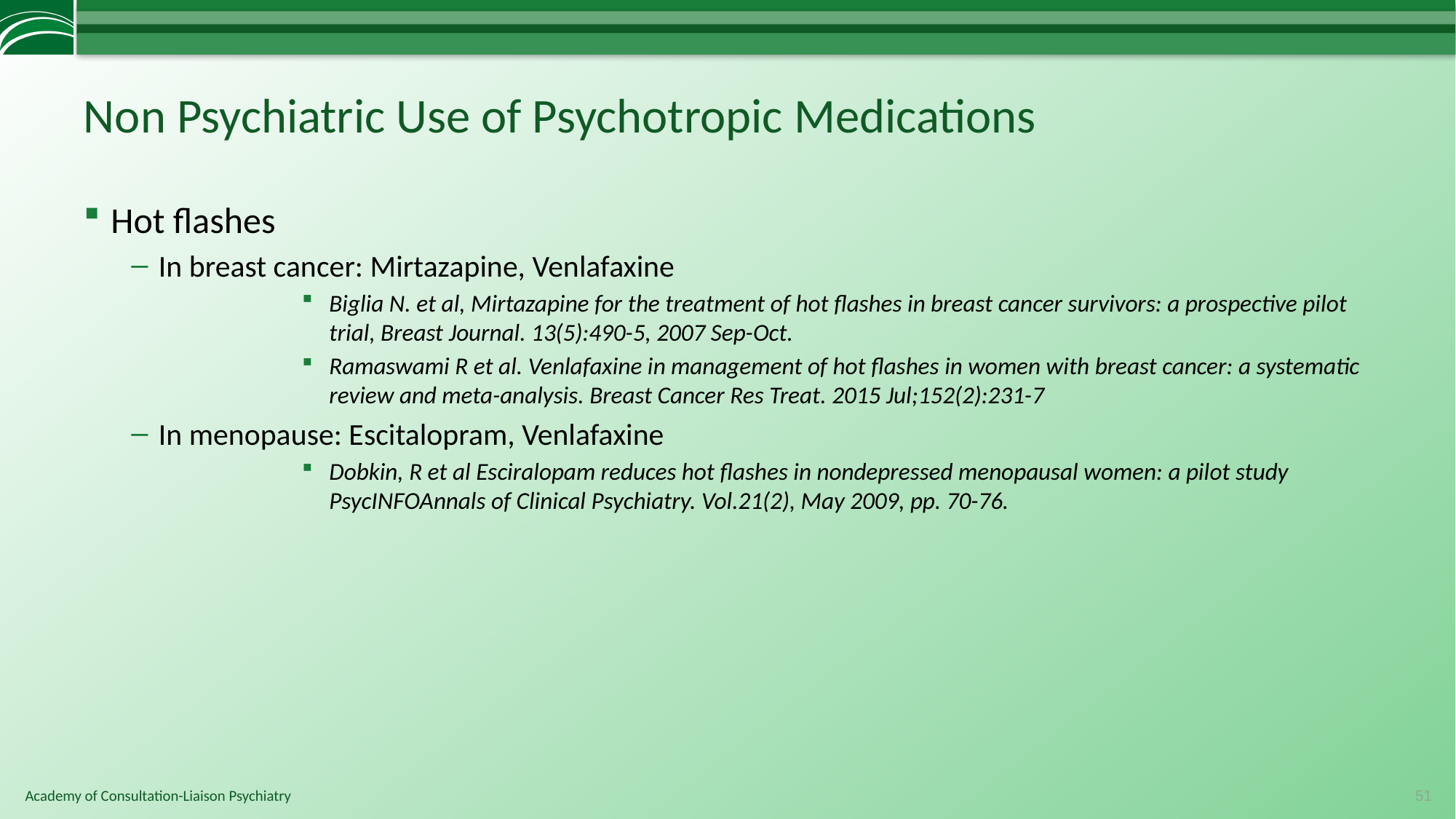

# Non Psychiatric Use of Psychotropic Medications
Hot flashes
In breast cancer: Mirtazapine, Venlafaxine
Biglia N. et al, Mirtazapine for the treatment of hot flashes in breast cancer survivors: a prospective pilot trial, Breast Journal. 13(5):490-5, 2007 Sep-Oct.
Ramaswami R et al. Venlafaxine in management of hot flashes in women with breast cancer: a systematic review and meta-analysis. Breast Cancer Res Treat. 2015 Jul;152(2):231-7
In menopause: Escitalopram, Venlafaxine
Dobkin, R et al Esciralopam reduces hot flashes in nondepressed menopausal women: a pilot study PsycINFOAnnals of Clinical Psychiatry. Vol.21(2), May 2009, pp. 70-76.

51